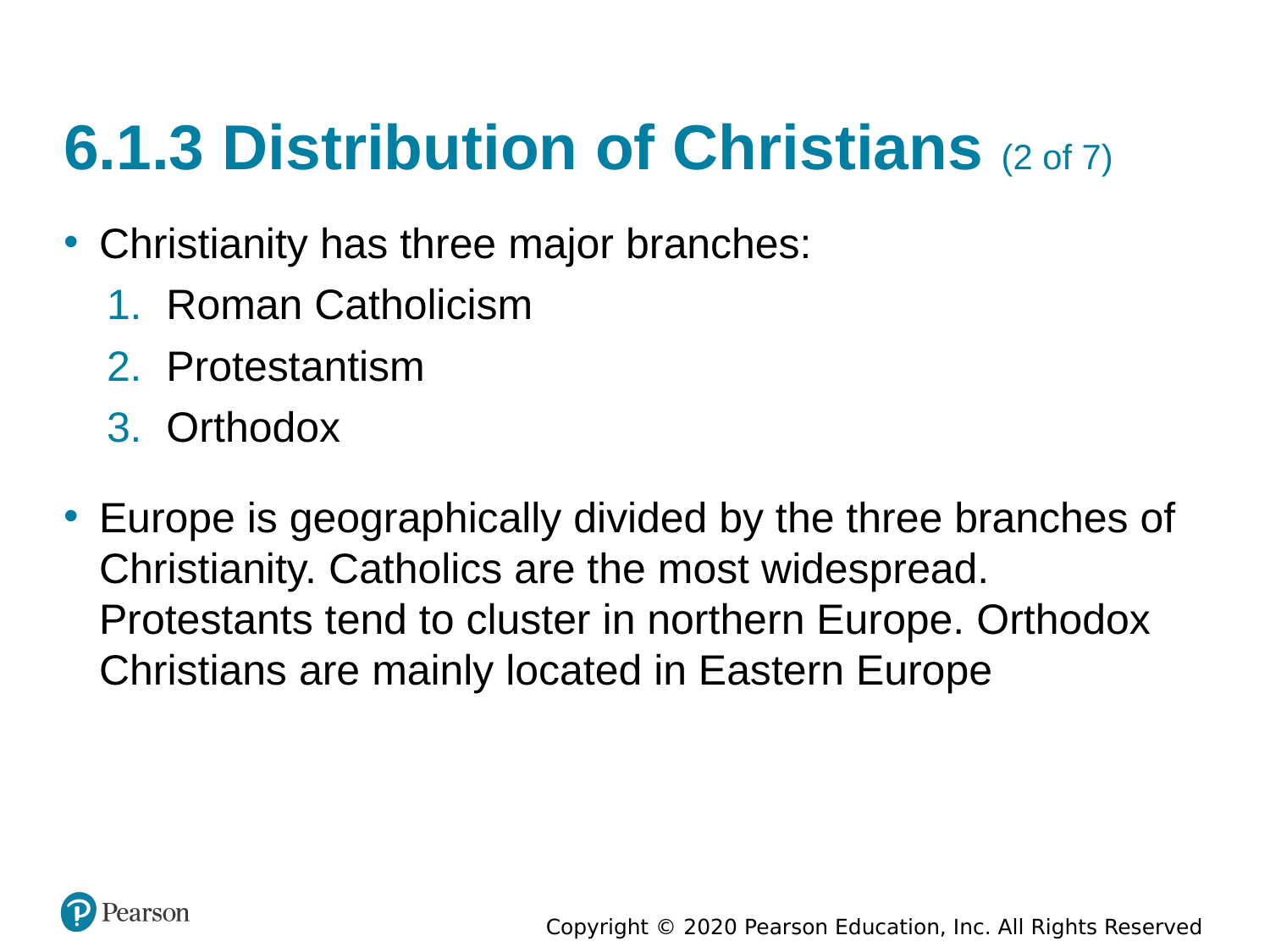

# 6.1.3 Distribution of Christians (2 of 7)
Christianity has three major branches:
Roman Catholicism
Protestantism
Orthodox
Europe is geographically divided by the three branches of Christianity. Catholics are the most widespread. Protestants tend to cluster in northern Europe. Orthodox Christians are mainly located in Eastern Europe